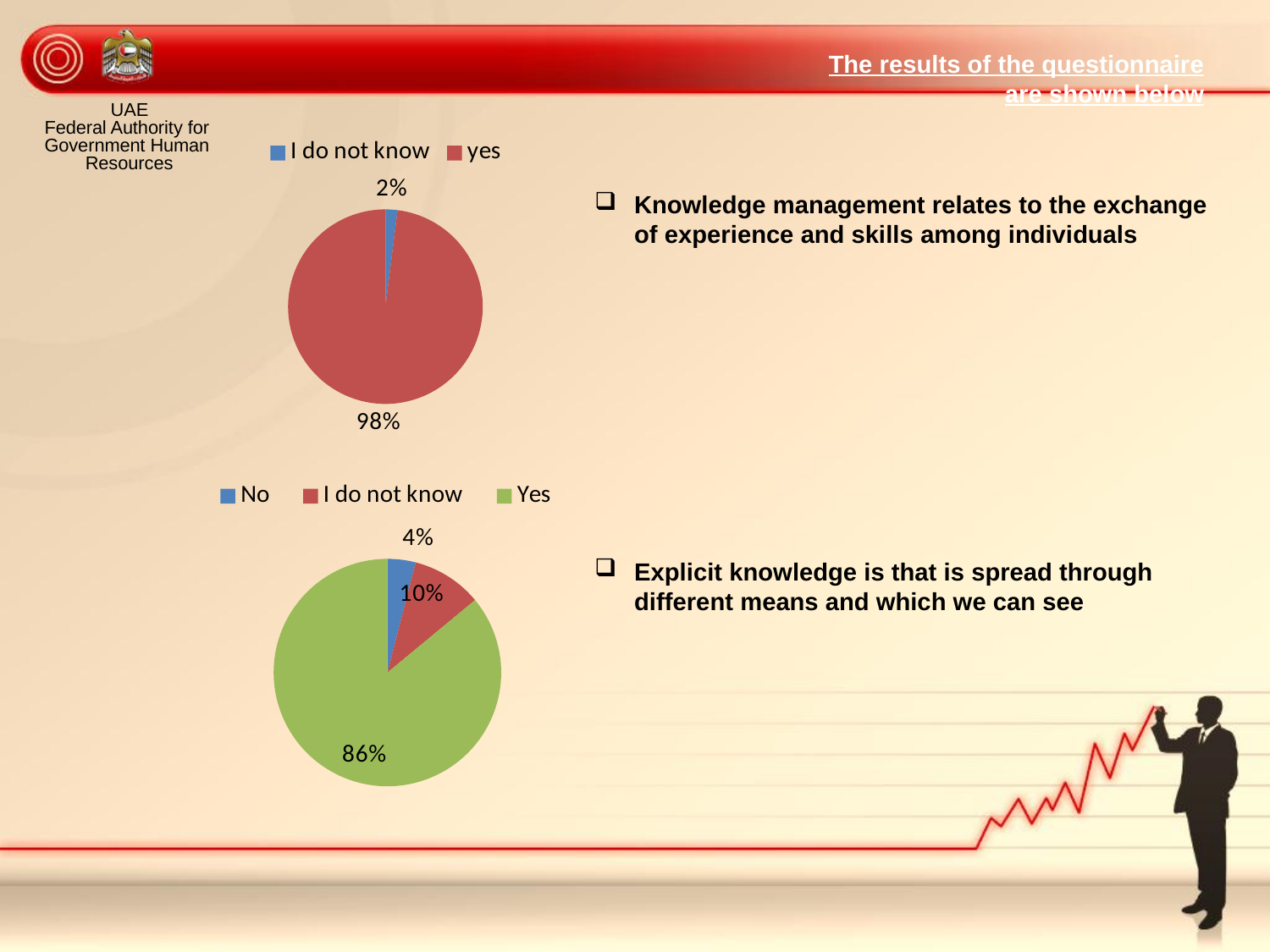

The results of the questionnaire are shown below
UAE
Federal Authority for Government Human Resources

### Chart

| Category | Sales |
|---|---|
| I do not know | 0.02 |
| yes | 0.98 |
Knowledge management relates to the exchange of experience and skills among individuals

### Chart

| Category | Sales |
|---|---|
| No | 0.04 |
| I do not know | 0.1 |
| Yes | 0.86 |
Explicit knowledge is that is spread through different means and which we can see